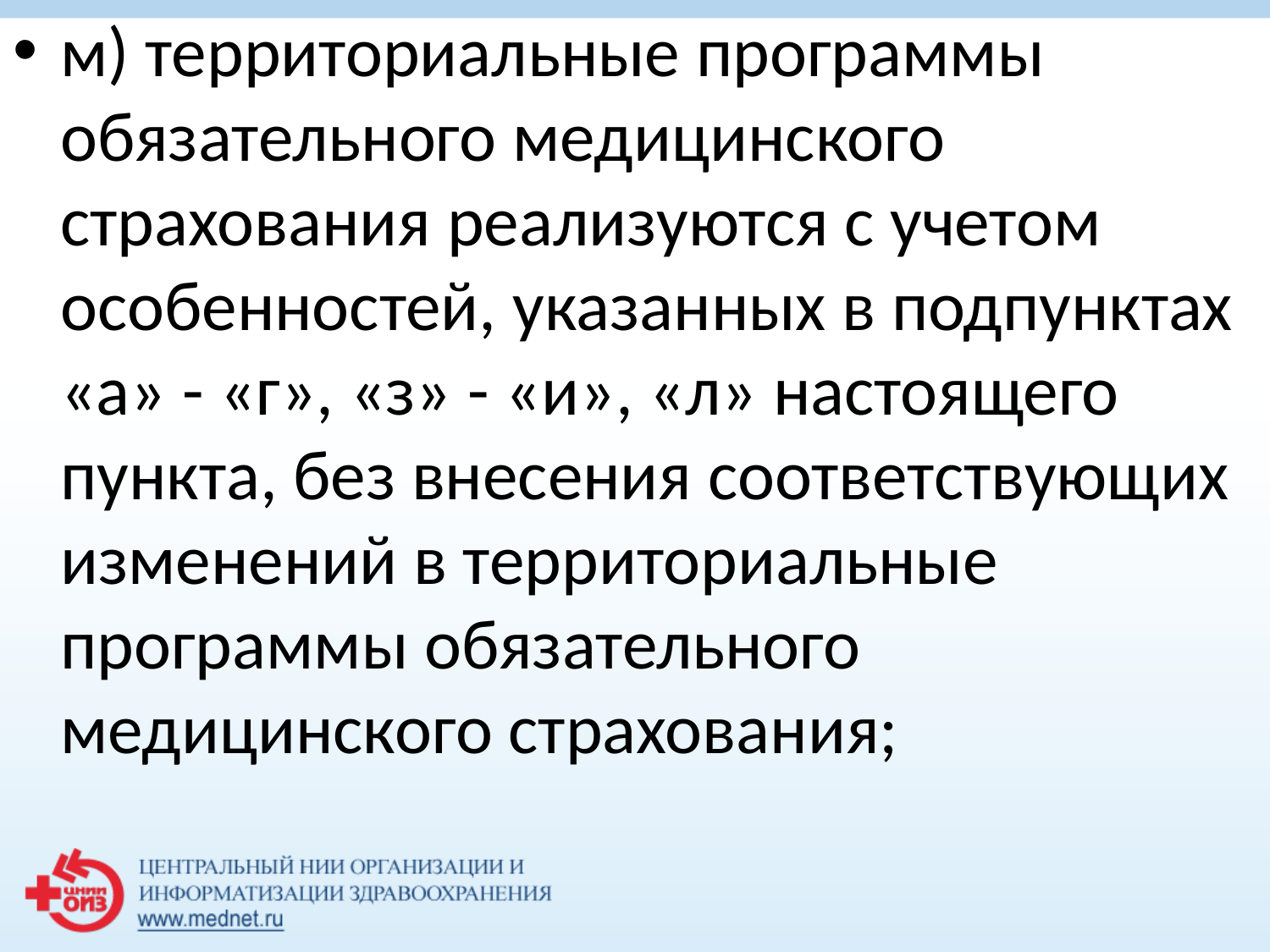

м) территориальные программы обязательного медицинского страхования реализуются с учетом особенностей, указанных в подпунктах «а» - «г», «з» - «и», «л» настоящего пункта, без внесения соответствующих изменений в территориальные программы обязательного медицинского страхования;